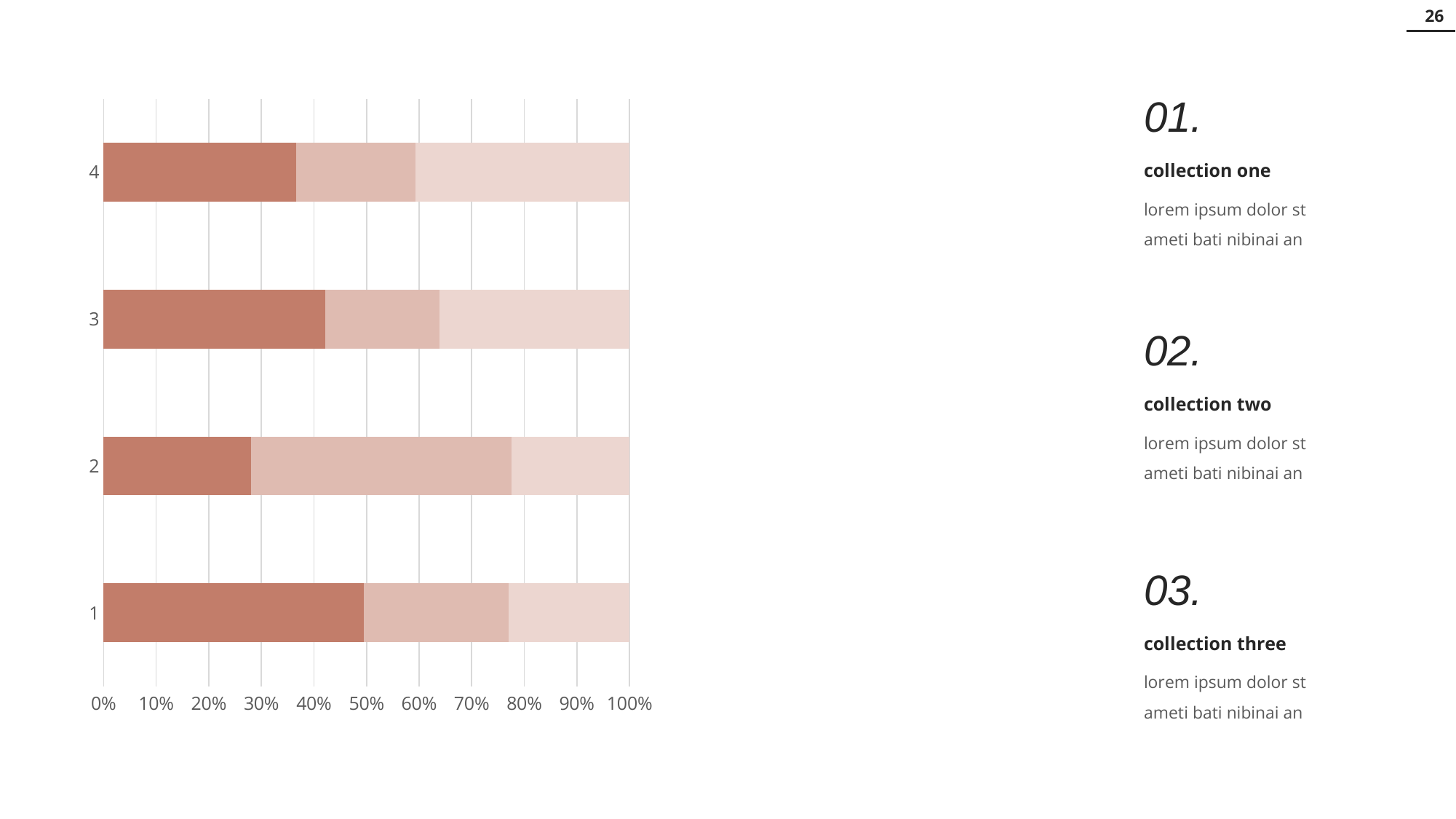

26
01.

### Chart

| Category | Series 1 | Series 2 | Series 3 |
|---|---|---|---|
| 1 | 4.3 | 2.4 | 2.0 |
| 2 | 2.5 | 4.4 | 2.0 |
| 3 | 3.5 | 1.8 | 3.0 |
| 4 | 4.5 | 2.8 | 5.0 |
collection one
lorem ipsum dolor st ameti bati nibinai an
02.
collection two
lorem ipsum dolor st ameti bati nibinai an
03.
collection three
lorem ipsum dolor st ameti bati nibinai an